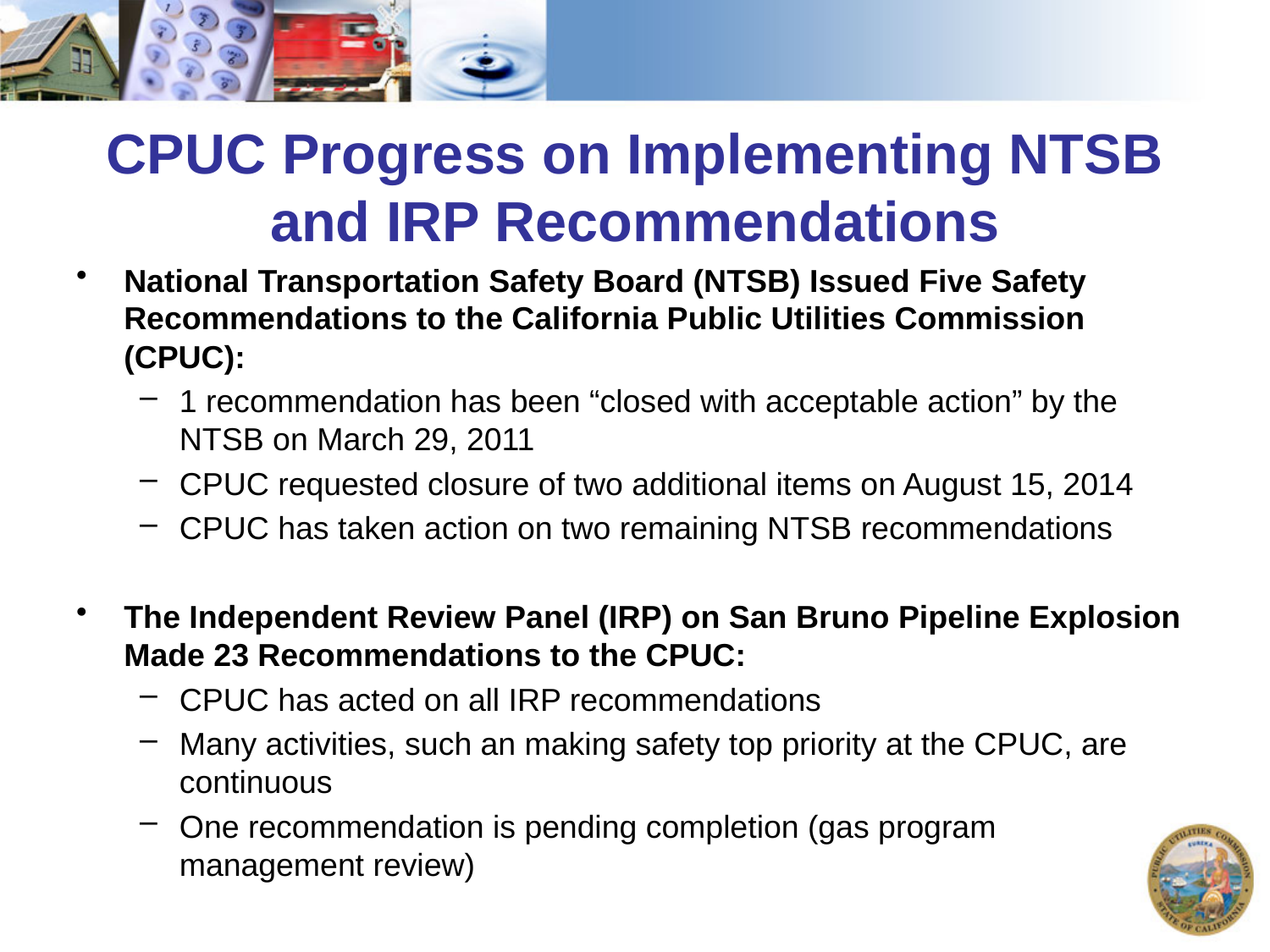

# CPUC Progress on Implementing NTSB and IRP Recommendations
National Transportation Safety Board (NTSB) Issued Five Safety Recommendations to the California Public Utilities Commission (CPUC):
1 recommendation has been “closed with acceptable action” by the NTSB on March 29, 2011
CPUC requested closure of two additional items on August 15, 2014
CPUC has taken action on two remaining NTSB recommendations

The Independent Review Panel (IRP) on San Bruno Pipeline Explosion Made 23 Recommendations to the CPUC:
CPUC has acted on all IRP recommendations
Many activities, such an making safety top priority at the CPUC, are continuous
One recommendation is pending completion (gas program management review)